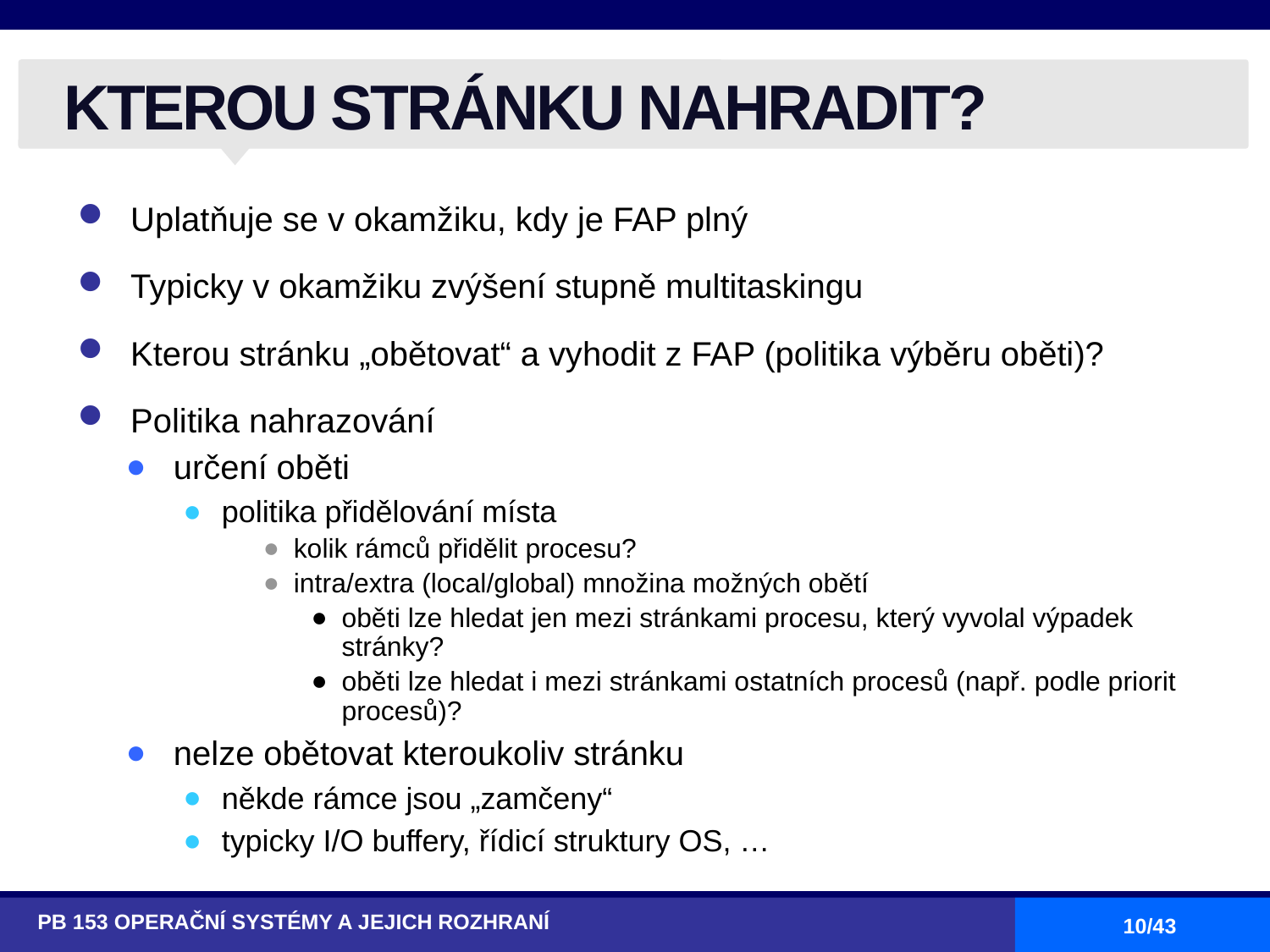

# KTEROU STRÁNKU NAHRADIT?
Uplatňuje se v okamžiku, kdy je FAP plný
Typicky v okamžiku zvýšení stupně multitaskingu
Kterou stránku „obětovat“ a vyhodit z FAP (politika výběru oběti)?
Politika nahrazování
určení oběti
politika přidělování místa
kolik rámců přidělit procesu?
intra/extra (local/global) množina možných obětí
oběti lze hledat jen mezi stránkami procesu, který vyvolal výpadek stránky?
oběti lze hledat i mezi stránkami ostatních procesů (např. podle priorit procesů)?
nelze obětovat kteroukoliv stránku
někde rámce jsou „zamčeny“
typicky I/O buffery, řídicí struktury OS, …

PB 153 OPERAČNÍ SYSTÉMY A JEJICH ROZHRANÍ